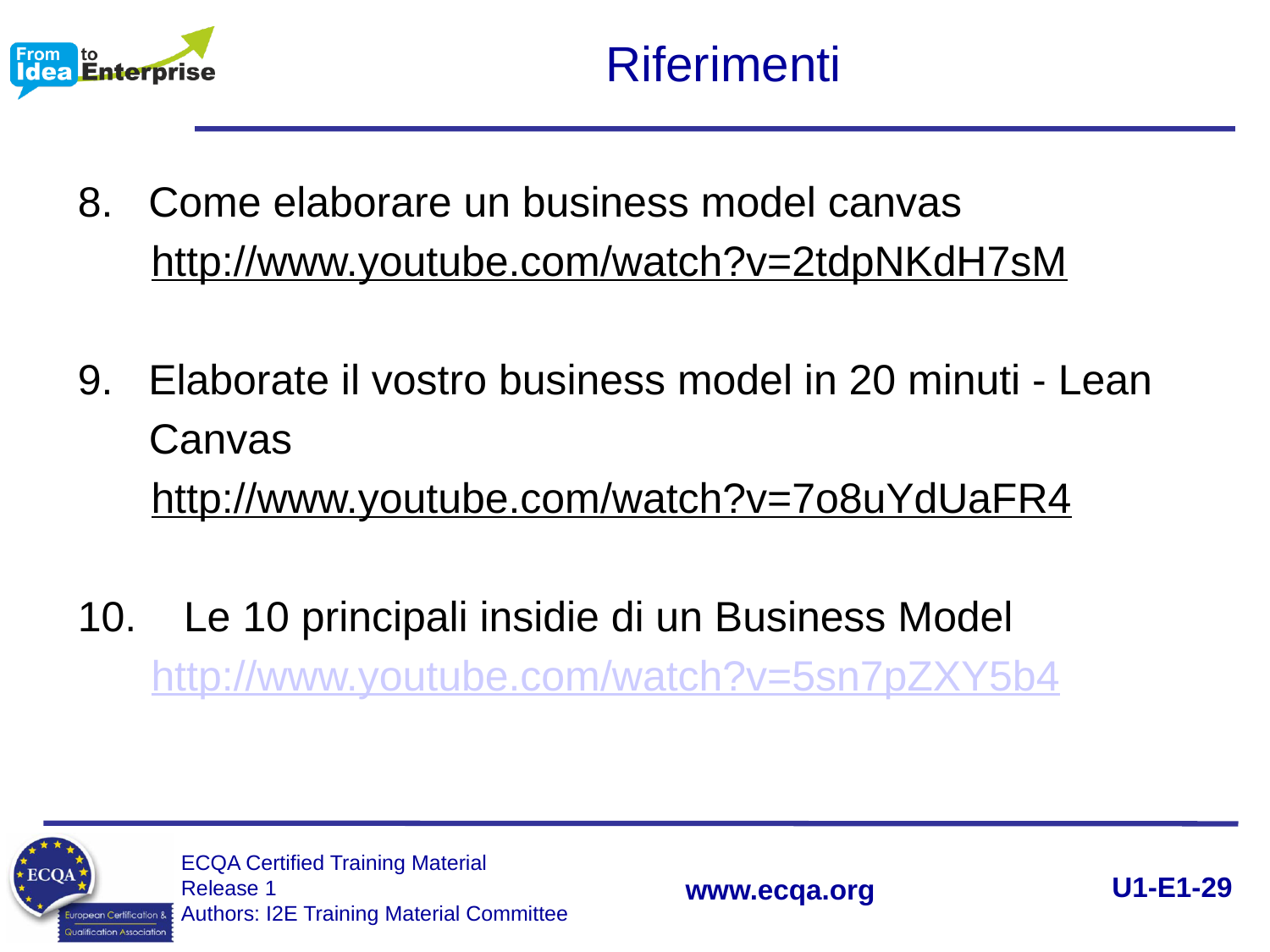

# Riferimenti
8.   Come elaborare un business model canvas
http://www.youtube.com/watch?v=2tdpNKdH7sM

9.   Elaborate il vostro business model in 20 minuti - Lean
      Canvas
http://www.youtube.com/watch?v=7o8uYdUaFR4

10.    Le 10 principali insidie di un Business Model
http://www.youtube.com/watch?v=5sn7pZXY5b4